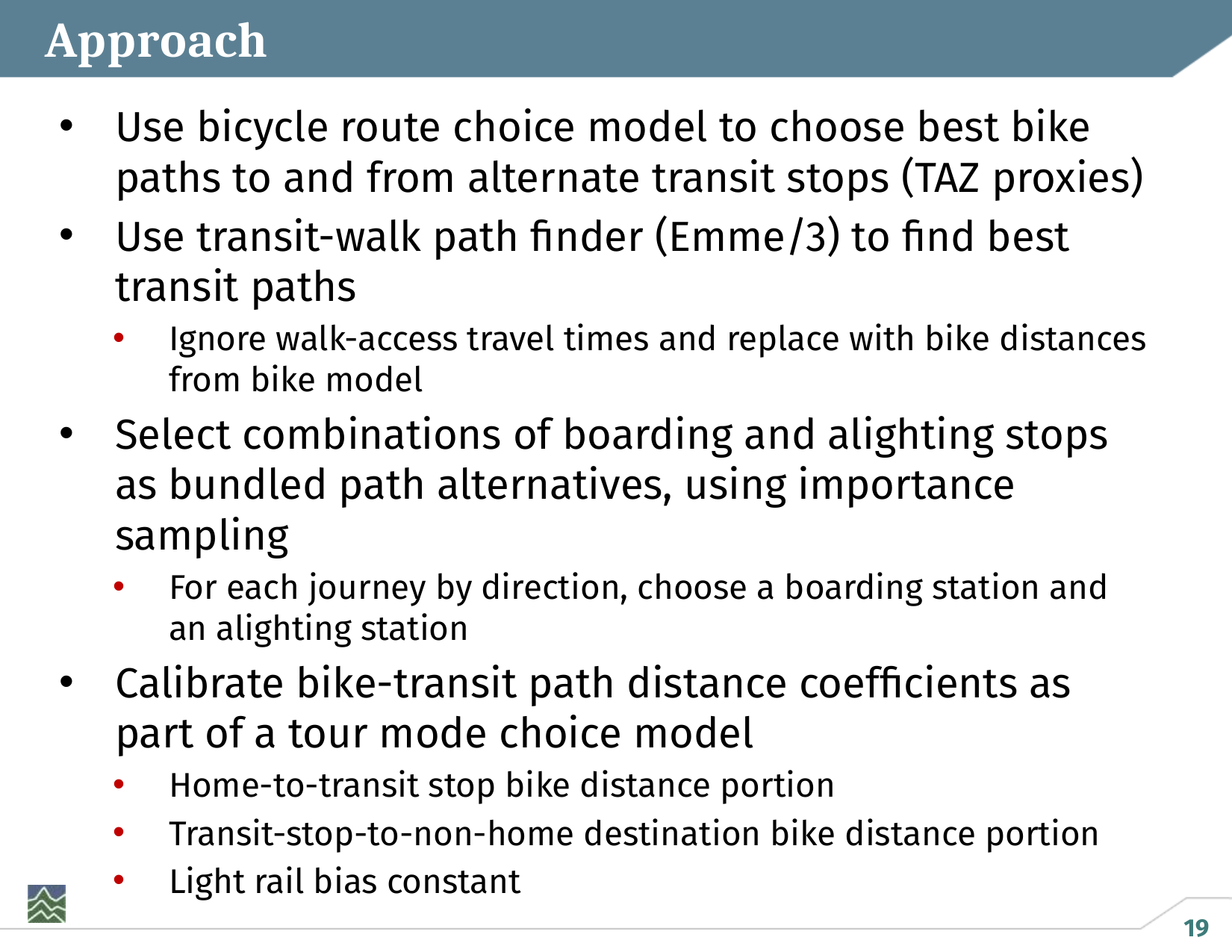

# Approach
Use bicycle route choice model to choose best bike paths to and from alternate transit stops (TAZ proxies)
Use transit-walk path finder (Emme/3) to find best transit paths
Ignore walk-access travel times and replace with bike distances from bike model
Select combinations of boarding and alighting stops as bundled path alternatives, using importance sampling
For each journey by direction, choose a boarding station and an alighting station
Calibrate bike-transit path distance coefficients as part of a tour mode choice model
Home-to-transit stop bike distance portion
Transit-stop-to-non-home destination bike distance portion
Light rail bias constant